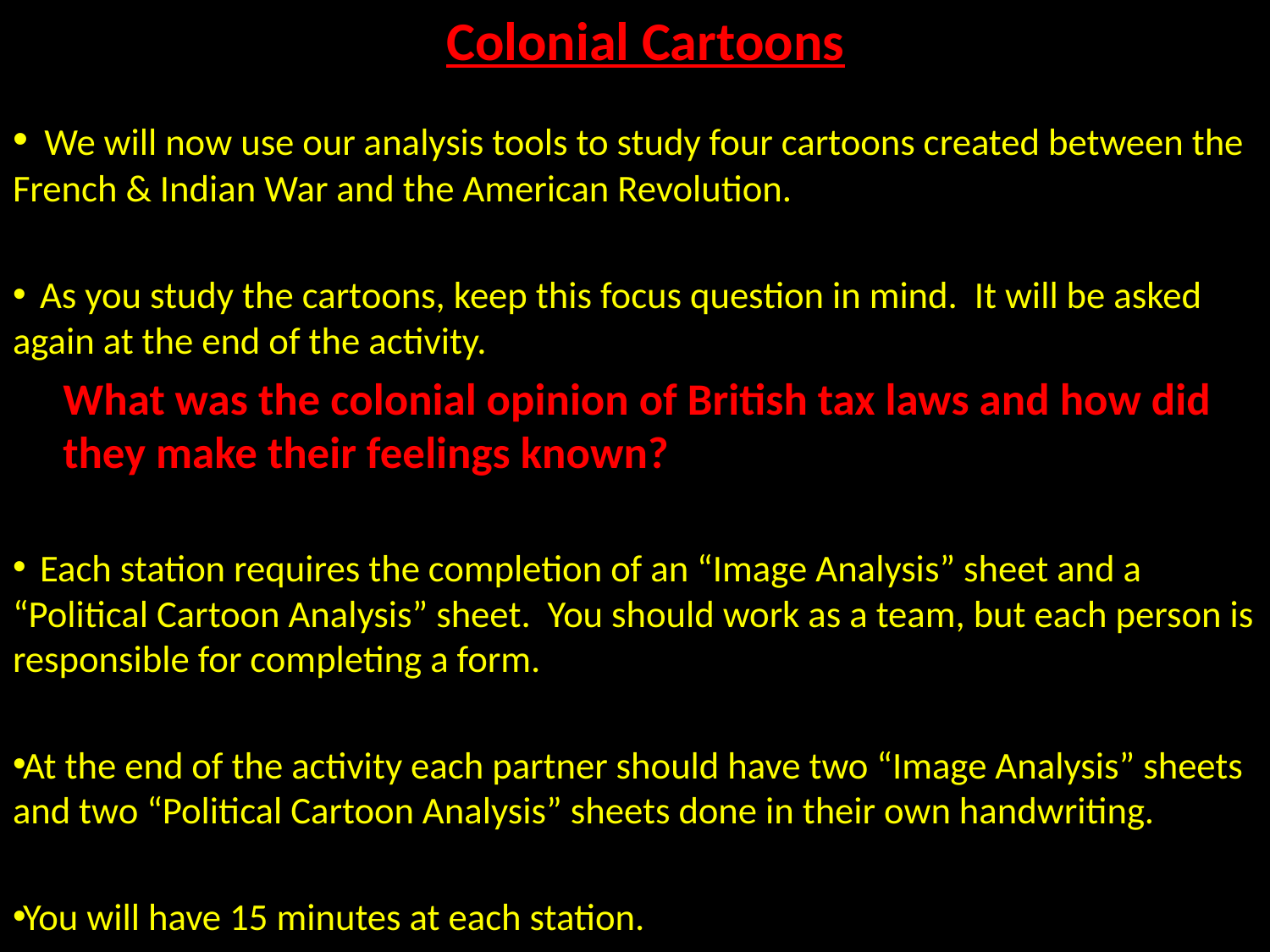

# Colonial Cartoons
  We will now use our analysis tools to study four cartoons created between the French & Indian War and the American Revolution.

  As you study the cartoons, keep this focus question in mind.  It will be asked again at the end of the activity.
What was the colonial opinion of British tax laws and how did they make their feelings known?

  Each station requires the completion of an “Image Analysis” sheet and a “Political Cartoon Analysis” sheet.  You should work as a team, but each person is responsible for completing a form.

At the end of the activity each partner should have two “Image Analysis” sheets and two “Political Cartoon Analysis” sheets done in their own handwriting.

You will have 15 minutes at each station.